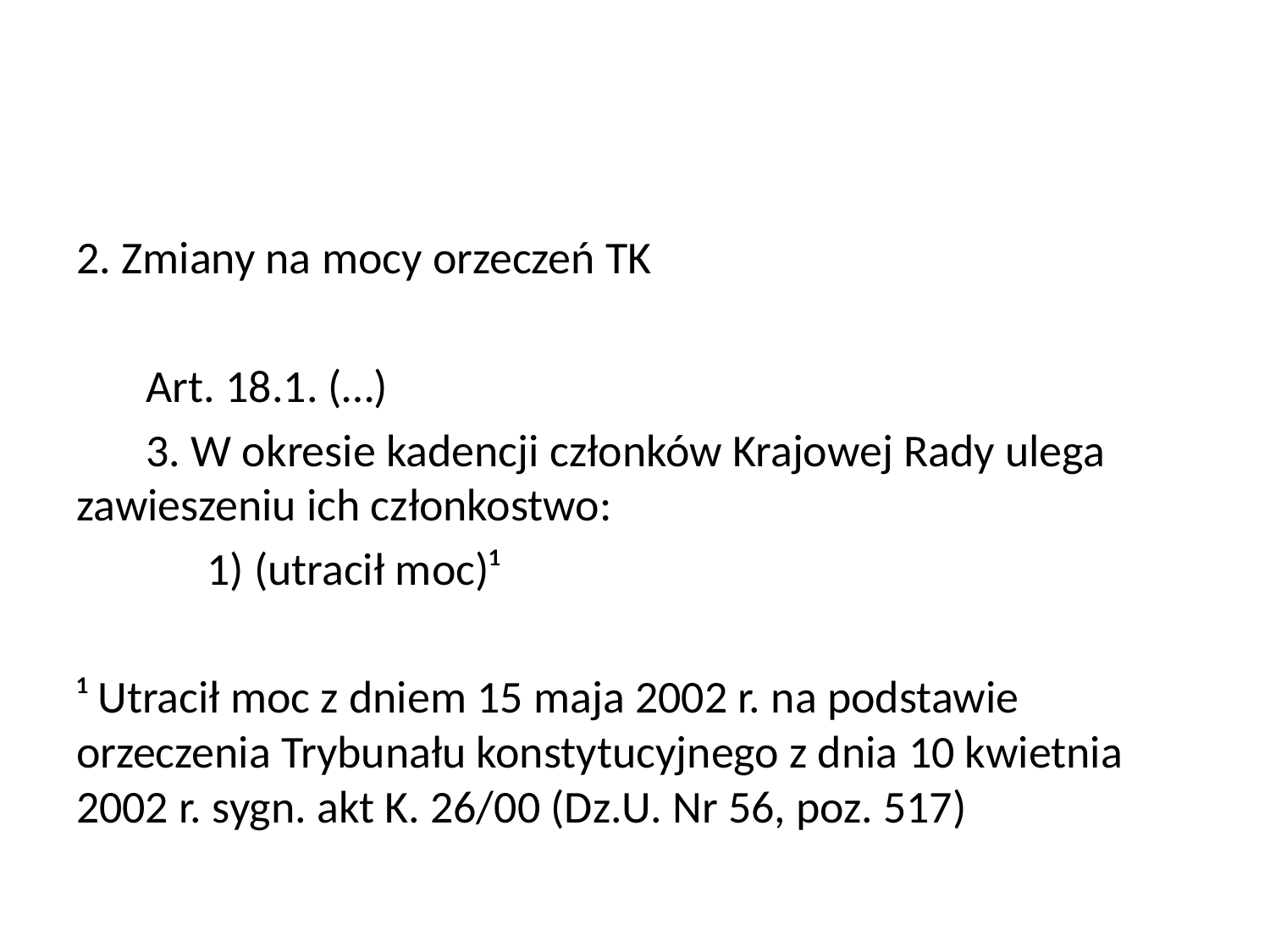

#
2. Zmiany na mocy orzeczeń TK

Art. 18.1. (…)
3. W okresie kadencji członków Krajowej Rady ulega zawieszeniu ich członkostwo:
1) (utracił moc)¹

¹ Utracił moc z dniem 15 maja 2002 r. na podstawie orzeczenia Trybunału konstytucyjnego z dnia 10 kwietnia 2002 r. sygn. akt K. 26/00 (Dz.U. Nr 56, poz. 517)